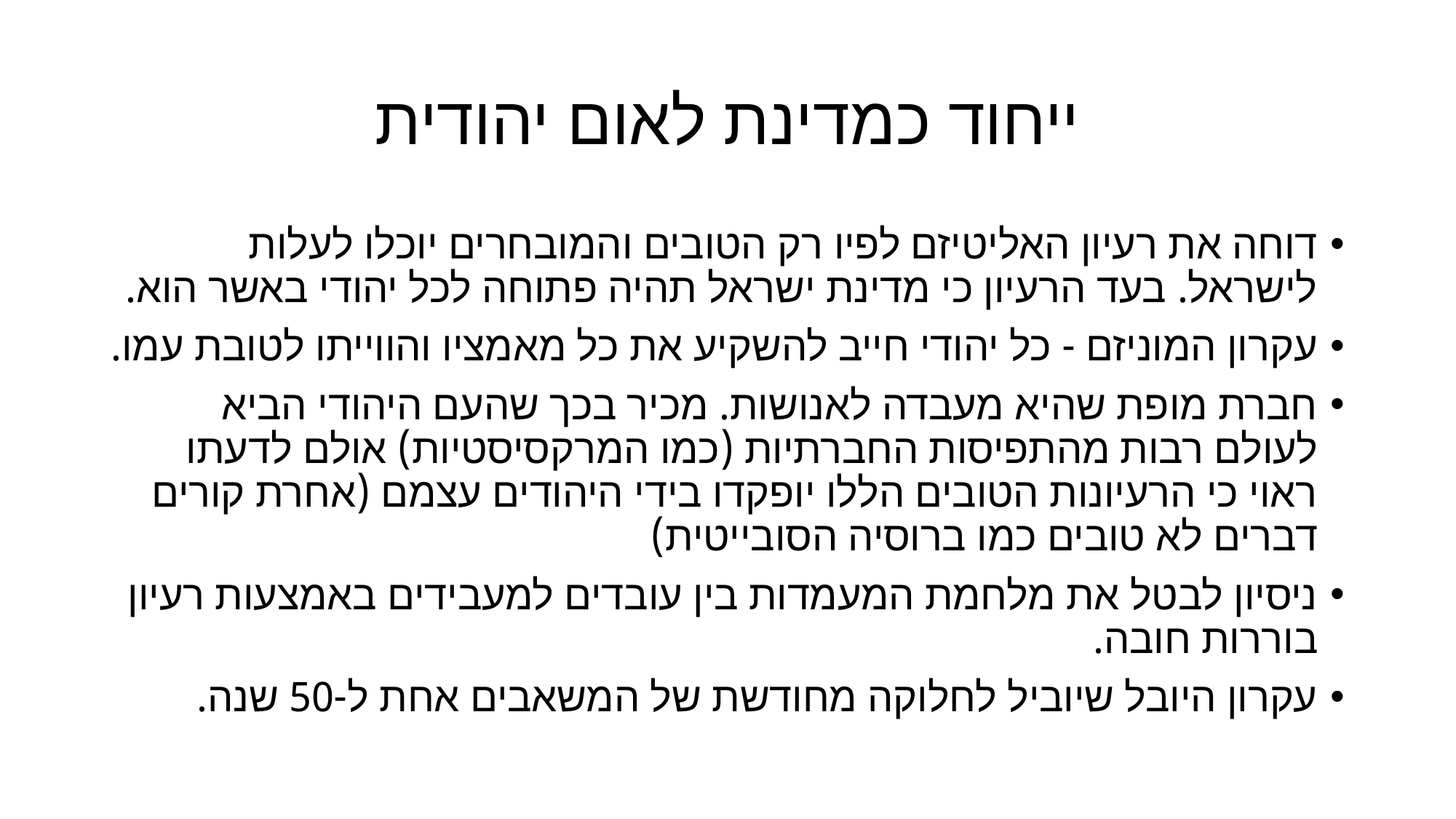

# ייחוד כמדינת לאום יהודית
דוחה את רעיון האליטיזם לפיו רק הטובים והמובחרים יוכלו לעלות לישראל. בעד הרעיון כי מדינת ישראל תהיה פתוחה לכל יהודי באשר הוא.
עקרון המוניזם - כל יהודי חייב להשקיע את כל מאמציו והווייתו לטובת עמו.
חברת מופת שהיא מעבדה לאנושות. מכיר בכך שהעם היהודי הביא לעולם רבות מהתפיסות החברתיות (כמו המרקסיסטיות) אולם לדעתו ראוי כי הרעיונות הטובים הללו יופקדו בידי היהודים עצמם (אחרת קורים דברים לא טובים כמו ברוסיה הסובייטית)
ניסיון לבטל את מלחמת המעמדות בין עובדים למעבידים באמצעות רעיון בוררות חובה.
עקרון היובל שיוביל לחלוקה מחודשת של המשאבים אחת ל-50 שנה.